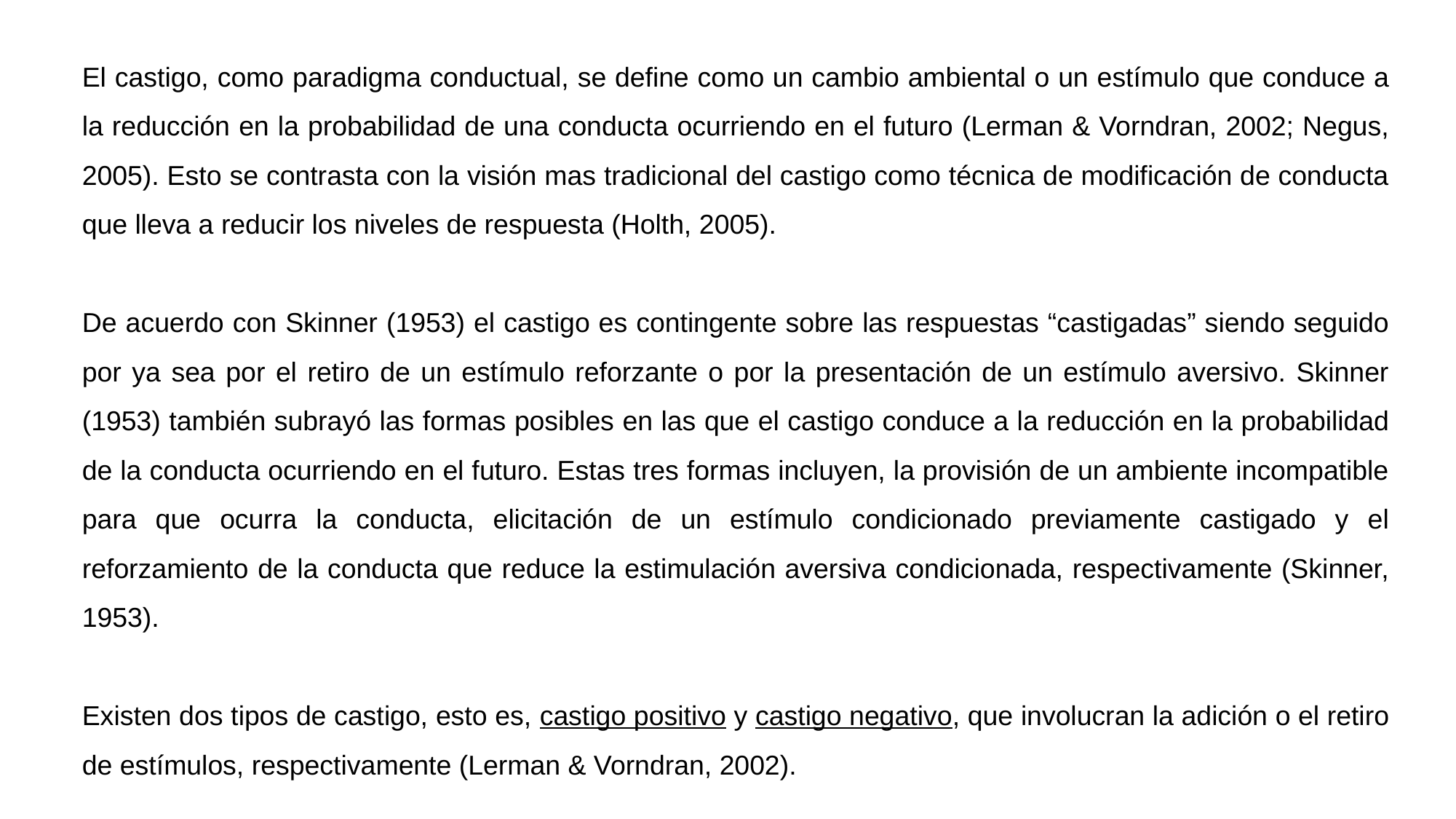

El castigo, como paradigma conductual, se define como un cambio ambiental o un estímulo que conduce a la reducción en la probabilidad de una conducta ocurriendo en el futuro (Lerman & Vorndran, 2002; Negus, 2005). Esto se contrasta con la visión mas tradicional del castigo como técnica de modificación de conducta que lleva a reducir los niveles de respuesta (Holth, 2005).

De acuerdo con Skinner (1953) el castigo es contingente sobre las respuestas “castigadas” siendo seguido por ya sea por el retiro de un estímulo reforzante o por la presentación de un estímulo aversivo. Skinner (1953) también subrayó las formas posibles en las que el castigo conduce a la reducción en la probabilidad de la conducta ocurriendo en el futuro. Estas tres formas incluyen, la provisión de un ambiente incompatible para que ocurra la conducta, elicitación de un estímulo condicionado previamente castigado y el reforzamiento de la conducta que reduce la estimulación aversiva condicionada, respectivamente (Skinner, 1953).

Existen dos tipos de castigo, esto es, castigo positivo y castigo negativo, que involucran la adición o el retiro de estímulos, respectivamente (Lerman & Vorndran, 2002).